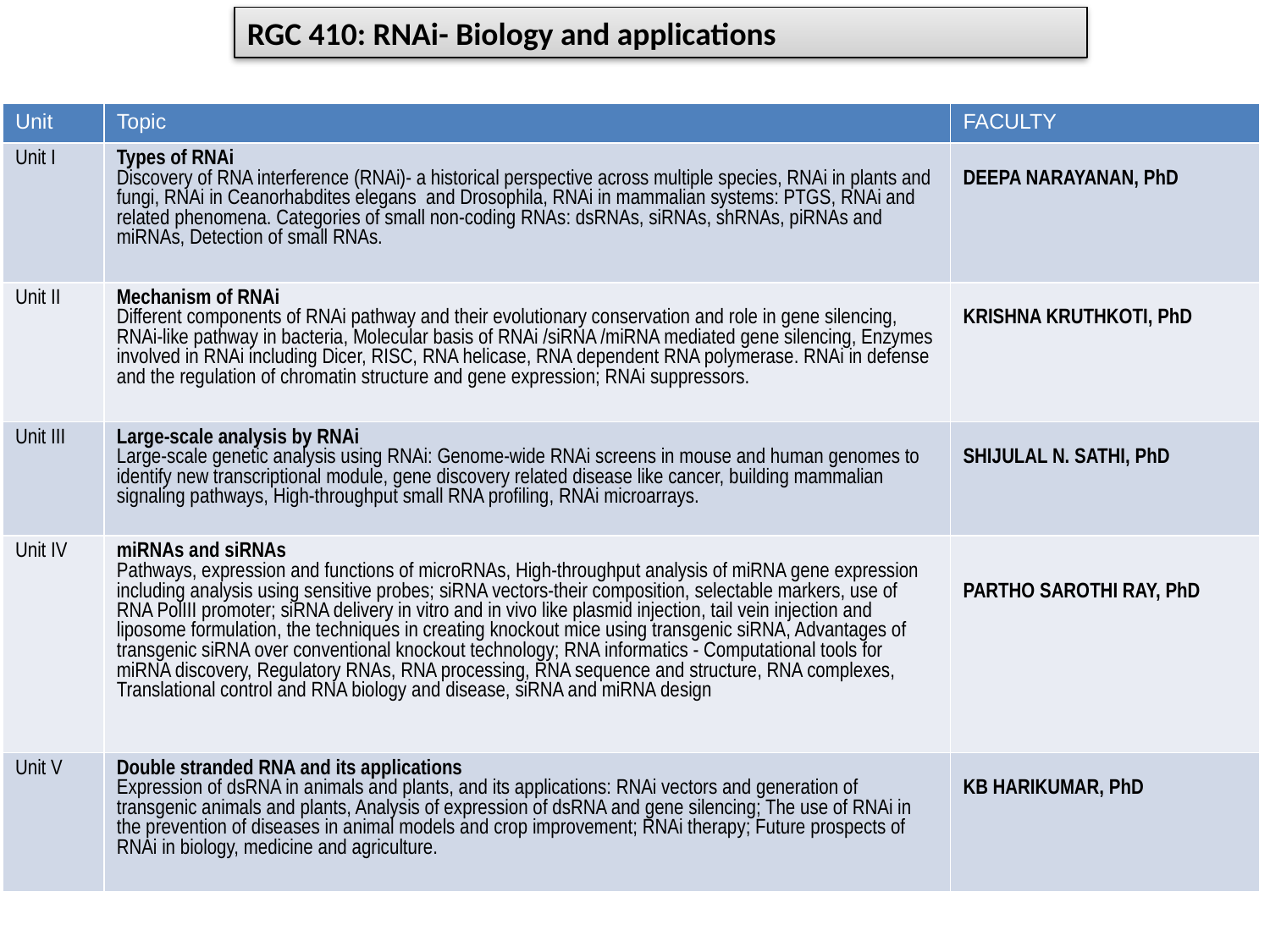

RGC 410: RNAi- Biology and applications
| Unit | Topic | FACULTY |
| --- | --- | --- |
| Unit I | Types of RNAi Discovery of RNA interference (RNAi)- a historical perspective across multiple species, RNAi in plants and fungi, RNAi in Ceanorhabdites elegans and Drosophila, RNAi in mammalian systems: PTGS, RNAi and related phenomena. Categories of small non-coding RNAs: dsRNAs, siRNAs, shRNAs, piRNAs and miRNAs, Detection of small RNAs. | DEEPA NARAYANAN, PhD |
| Unit II | Mechanism of RNAi Different components of RNAi pathway and their evolutionary conservation and role in gene silencing, RNAi-like pathway in bacteria, Molecular basis of RNAi /siRNA /miRNA mediated gene silencing, Enzymes involved in RNAi including Dicer, RISC, RNA helicase, RNA dependent RNA polymerase. RNAi in defense and the regulation of chromatin structure and gene expression; RNAi suppressors. | KRISHNA KRUTHKOTI, PhD |
| Unit III | Large-scale analysis by RNAi Large-scale genetic analysis using RNAi: Genome-wide RNAi screens in mouse and human genomes to identify new transcriptional module, gene discovery related disease like cancer, building mammalian signaling pathways, High-throughput small RNA profiling, RNAi microarrays. | SHIJULAL N. SATHI, PhD |
| Unit IV | miRNAs and siRNAs Pathways, expression and functions of microRNAs, High-throughput analysis of miRNA gene expression including analysis using sensitive probes; siRNA vectors-their composition, selectable markers, use of RNA PolIII promoter; siRNA delivery in vitro and in vivo like plasmid injection, tail vein injection and liposome formulation, the techniques in creating knockout mice using transgenic siRNA, Advantages of transgenic siRNA over conventional knockout technology; RNA informatics - Computational tools for miRNA discovery, Regulatory RNAs, RNA processing, RNA sequence and structure, RNA complexes, Translational control and RNA biology and disease, siRNA and miRNA design | PARTHO SAROTHI RAY, PhD |
| Unit V | Double stranded RNA and its applications Expression of dsRNA in animals and plants, and its applications: RNAi vectors and generation of transgenic animals and plants, Analysis of expression of dsRNA and gene silencing; The use of RNAi in the prevention of diseases in animal models and crop improvement; RNAi therapy; Future prospects of RNAi in biology, medicine and agriculture. | KB HARIKUMAR, PhD |